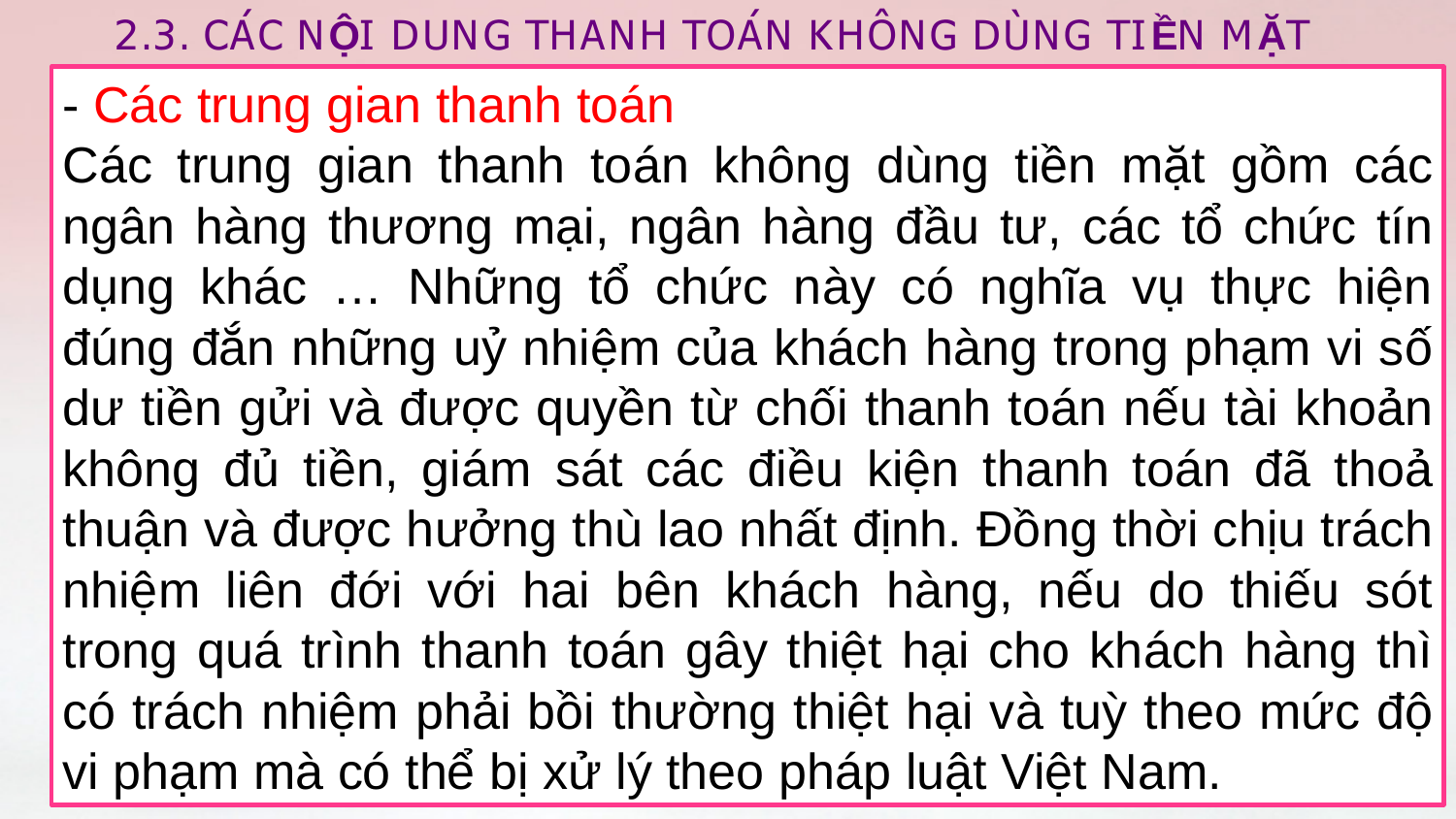

2.3. Các NỘI DUNG thanh toán không dùng tiền mặt
- Các trung gian thanh toán
Các trung gian thanh toán không dùng tiền mặt gồm các ngân hàng thương mại, ngân hàng đầu tư, các tổ chức tín dụng khác … Những tổ chức này có nghĩa vụ thực hiện đúng đắn những uỷ nhiệm của khách hàng trong phạm vi số dư tiền gửi và được quyền từ chối thanh toán nếu tài khoản không đủ tiền, giám sát các điều kiện thanh toán đã thoả thuận và được hưởng thù lao nhất định. Đồng thời chịu trách nhiệm liên đới với hai bên khách hàng, nếu do thiếu sót trong quá trình thanh toán gây thiệt hại cho khách hàng thì có trách nhiệm phải bồi thường thiệt hại và tuỳ theo mức độ vi phạm mà có thể bị xử lý theo pháp luật Việt Nam.